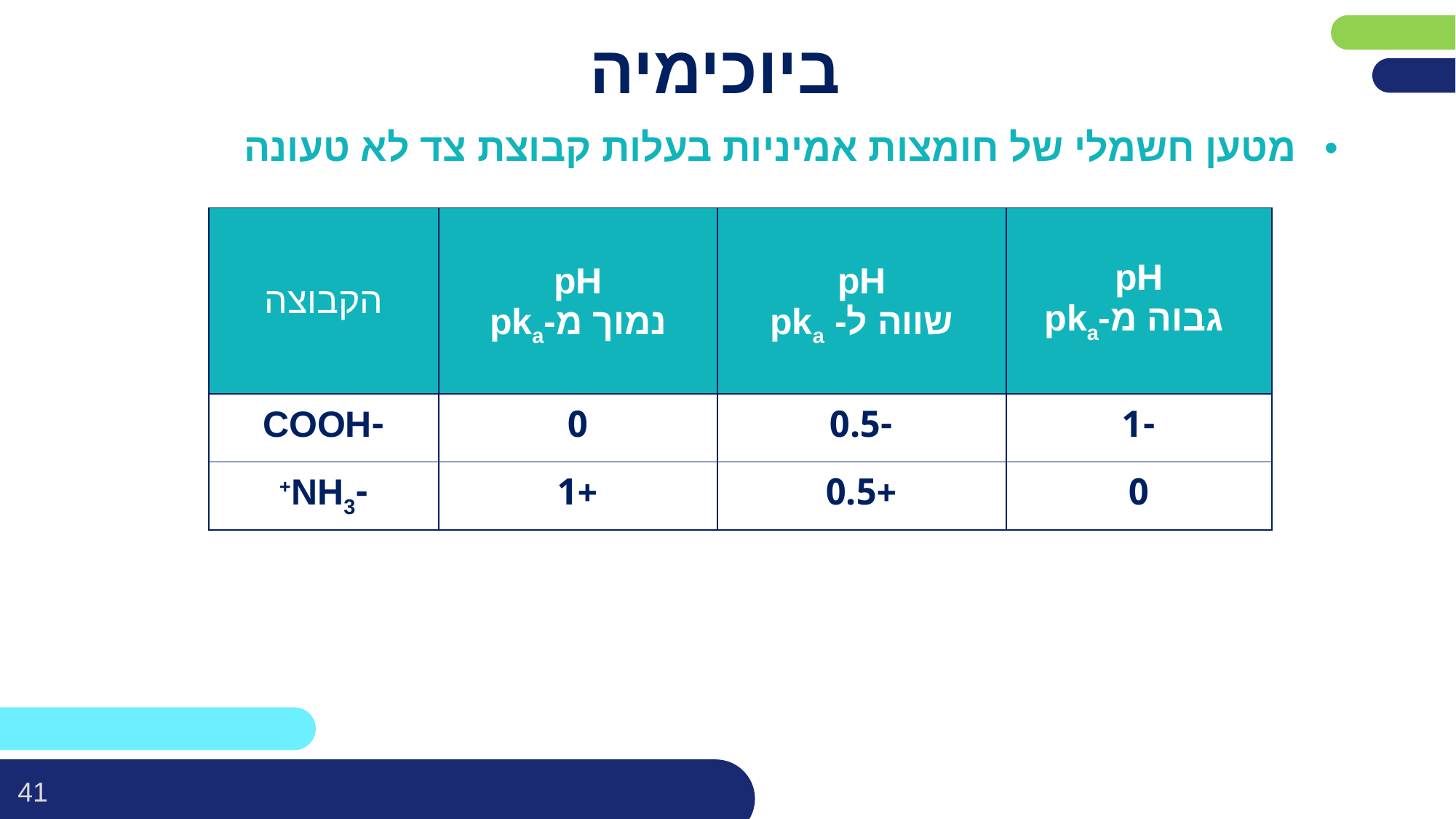

# ביוכימיה
מטען חשמלי של חומצות אמיניות בעלות קבוצת צד לא טעונה
| הקבוצה | pH נמוך מ-pka | pH שווה ל- pka | pH גבוה מ-pka |
| --- | --- | --- | --- |
| -COOH | 0 | -0.5 | -1 |
| -NH3+ | +1 | +0.5 | 0 |